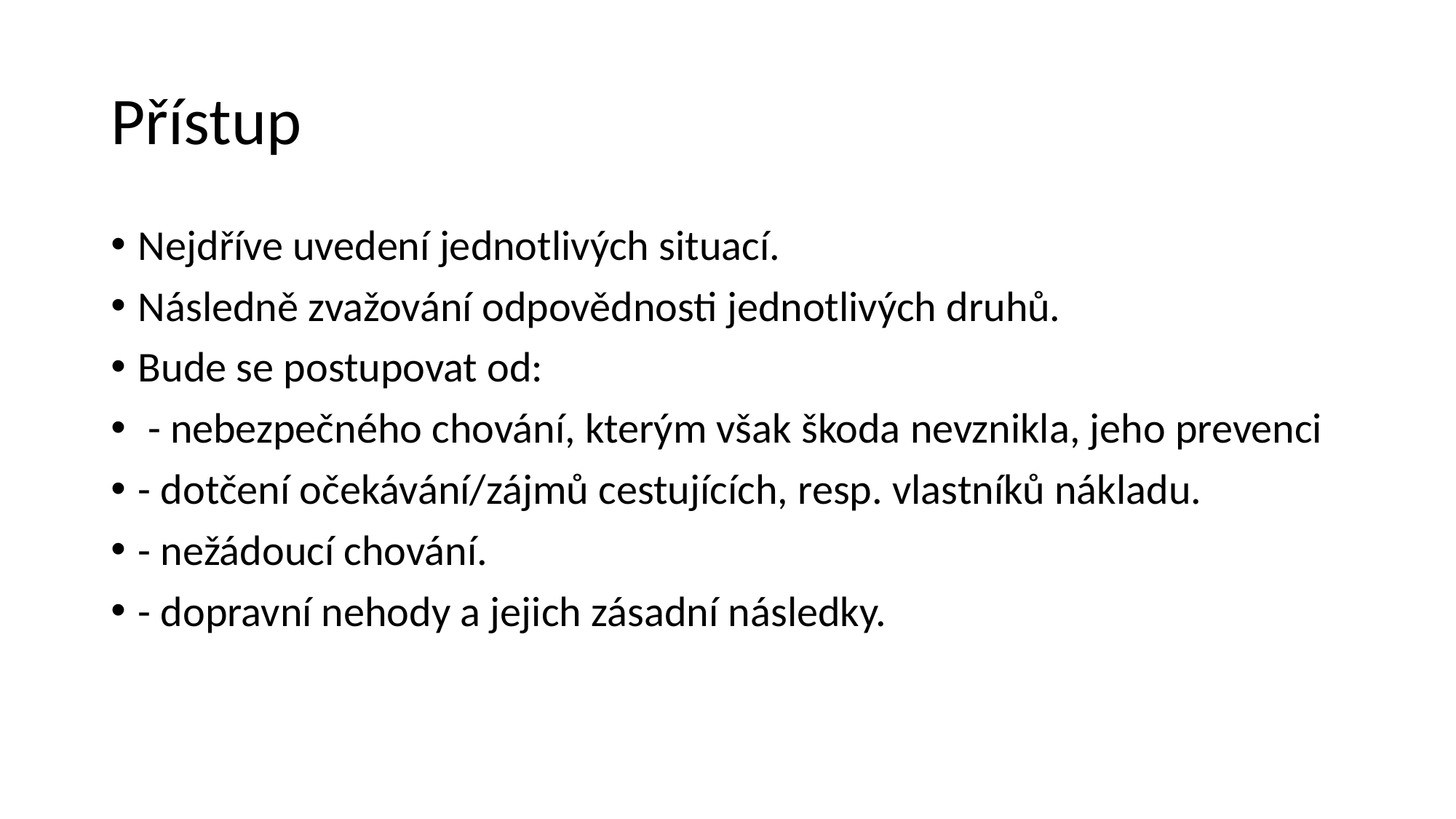

# Přístup
Nejdříve uvedení jednotlivých situací.
Následně zvažování odpovědnosti jednotlivých druhů.
Bude se postupovat od:
 - nebezpečného chování, kterým však škoda nevznikla, jeho prevenci
- dotčení očekávání/zájmů cestujících, resp. vlastníků nákladu.
- nežádoucí chování.
- dopravní nehody a jejich zásadní následky.